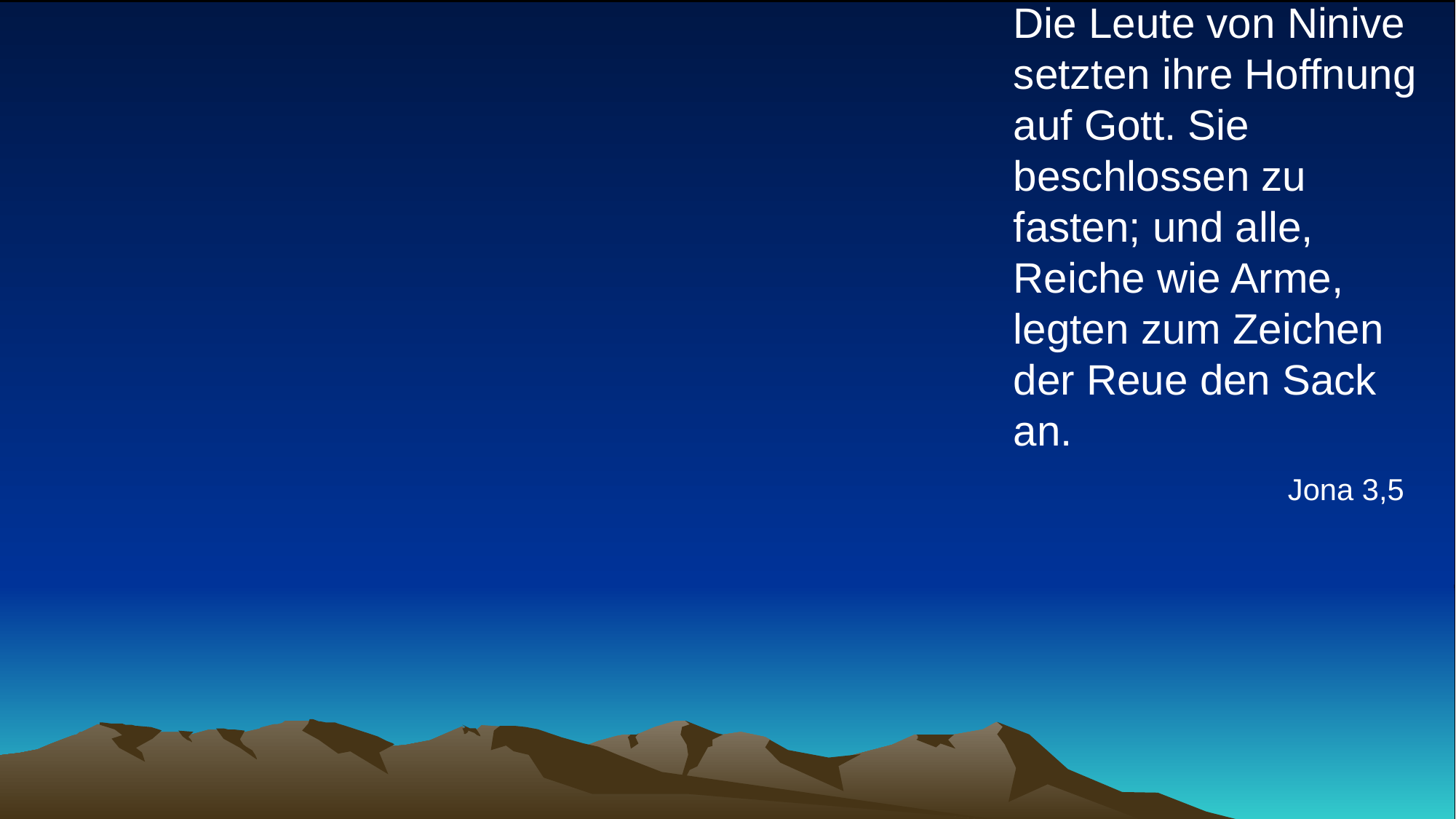

# Die Leute von Ninive setzten ihre Hoffnung auf Gott. Sie beschlossen zu fasten; und alle, Reiche wie Arme, legten zum Zeichen der Reue den Sack an.
Jona 3,5